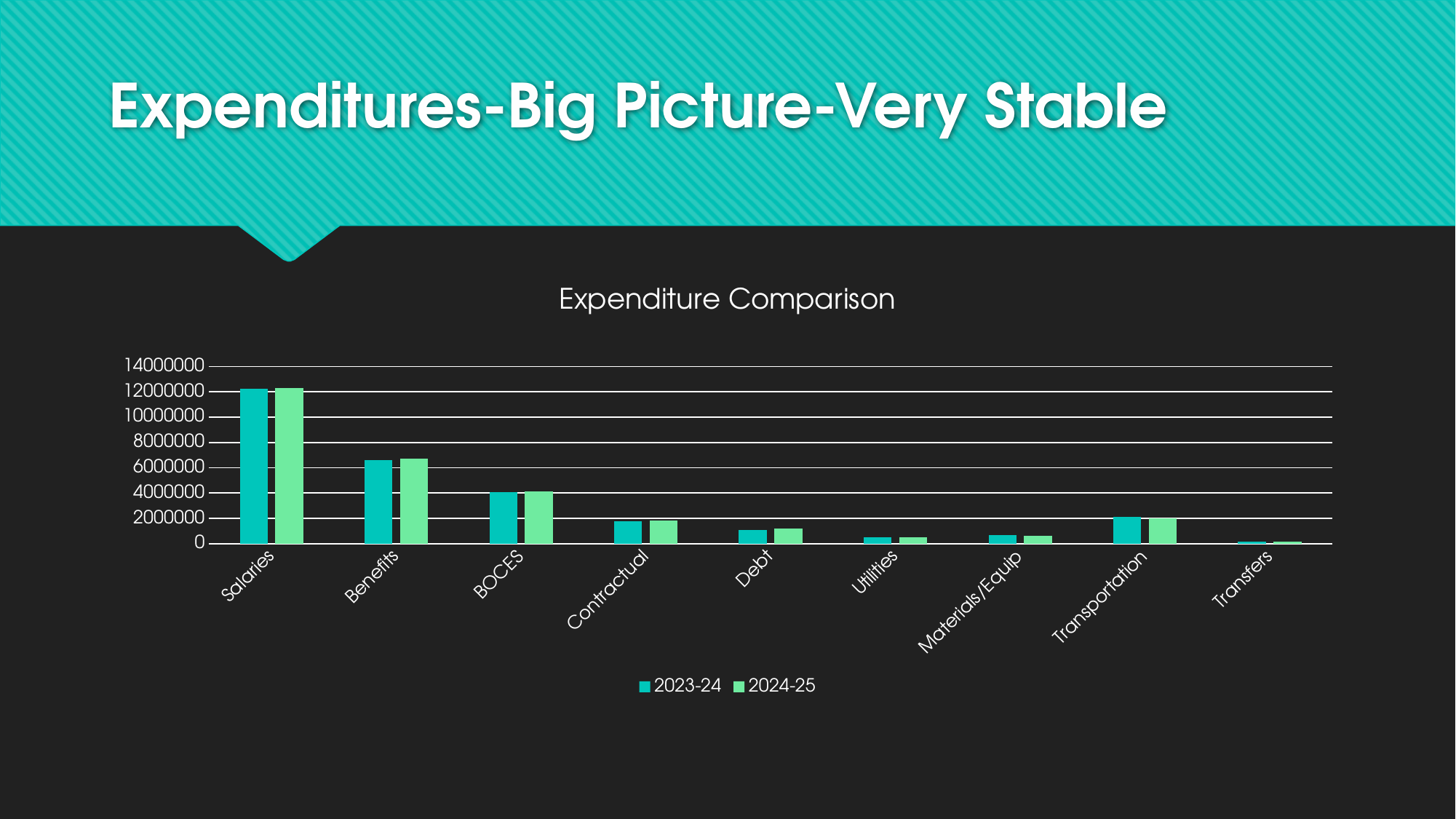

# Expenditures-Big Picture-Very Stable

### Chart: Expenditure Comparison

| Category | 2023-24 | 2024-25 |
|---|---|---|
| Salaries | 12250550.0 | 12295147.0 |
| Benefits | 6598390.0 | 6742750.0 |
| BOCES | 4067960.0 | 4154470.0 |
| Contractual | 1781550.0 | 1840850.0 |
| Debt | 1061831.0 | 1214963.0 |
| Utilities | 508000.0 | 477700.0 |
| Materials/Equip | 666653.0 | 619250.0 |
| Transportation | 2122081.0 | 2008000.0 |
| Transfers | 150000.0 | 140000.0 |